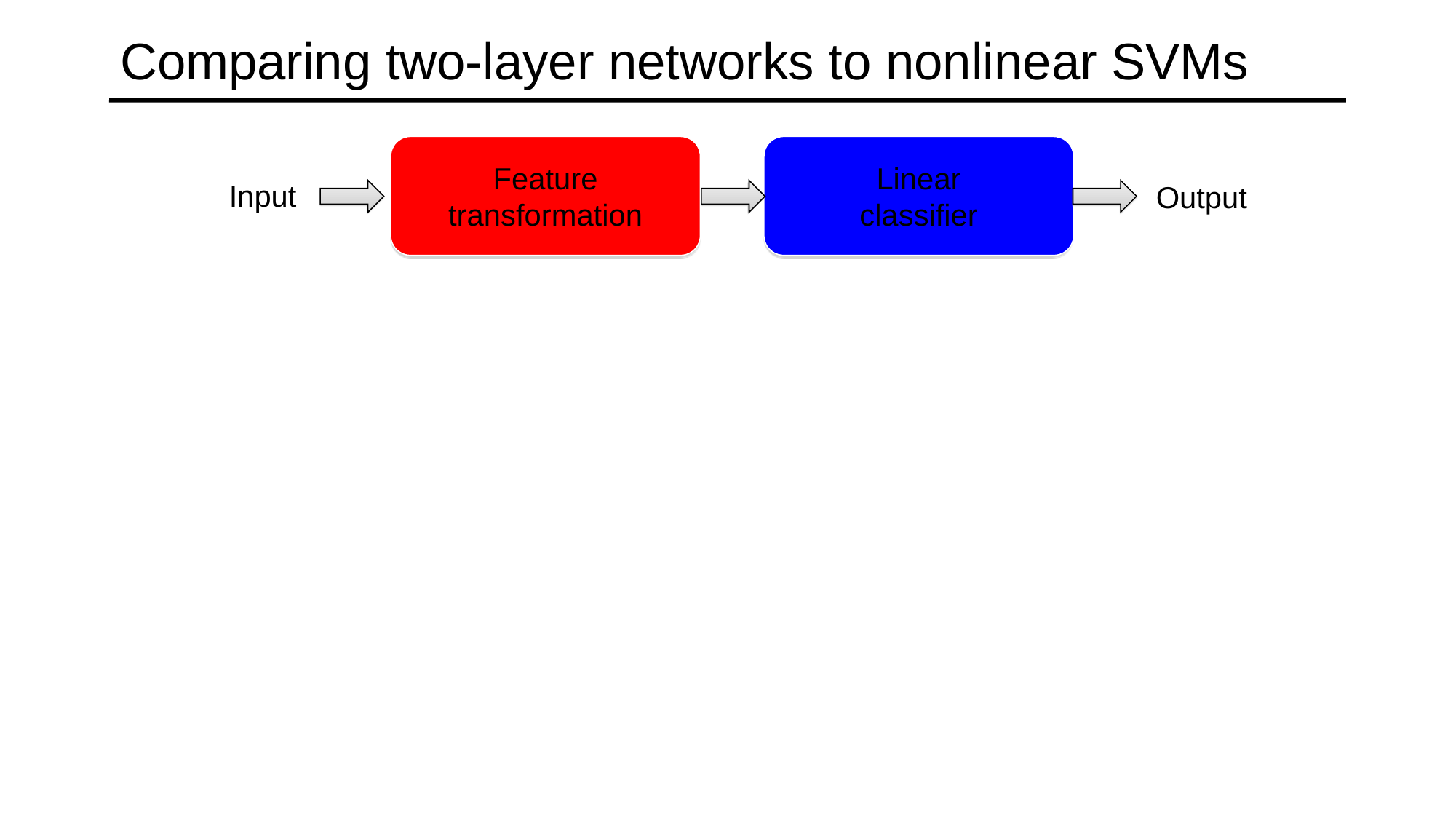

# Comparing two-layer networks to nonlinear SVMs

Feature transformation
Linear
classifier
Input
Output